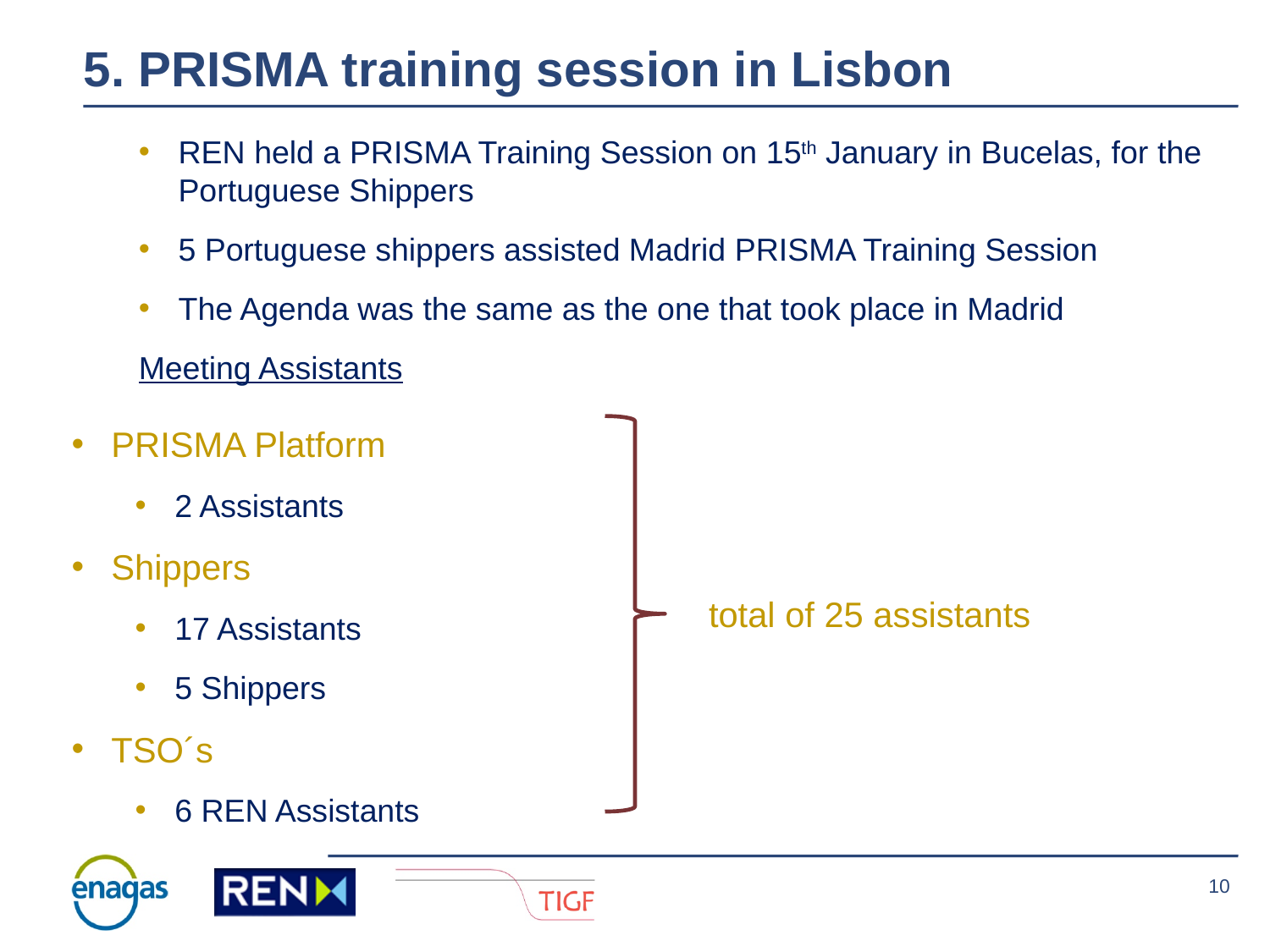

5. PRISMA training session in Lisbon
REN held a PRISMA Training Session on 15th January in Bucelas, for the Portuguese Shippers
5 Portuguese shippers assisted Madrid PRISMA Training Session
The Agenda was the same as the one that took place in Madrid
Meeting Assistants

PRISMA Platform
2 Assistants
Shippers
17 Assistants
5 Shippers
TSO´s
6 REN Assistants

total of 25 assistants